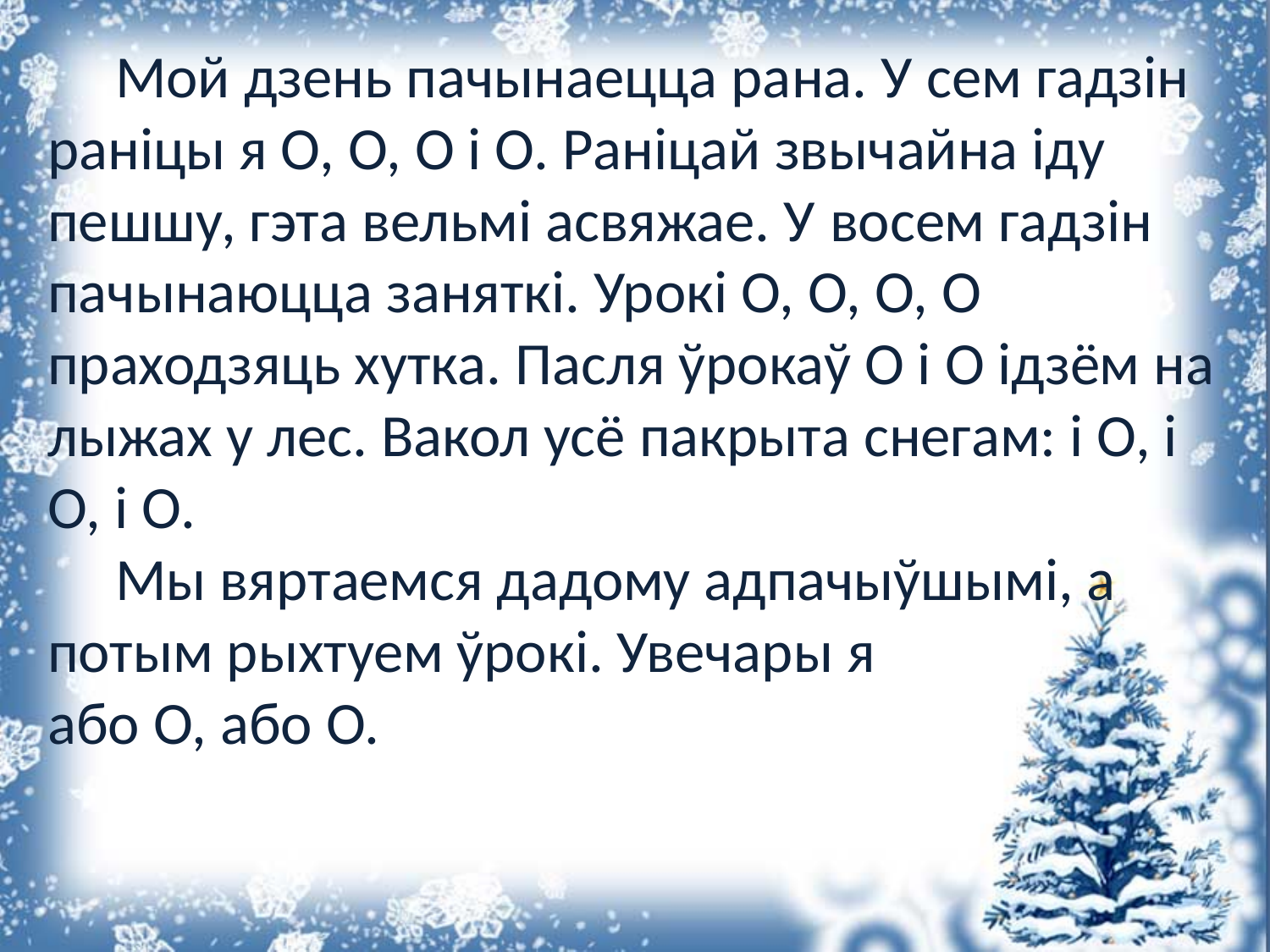

Мой дзень пачынаецца рана. У сем гадзін раніцы я О, О, О і О. Раніцай звычайна іду пешшу, гэта вельмі асвяжае. У восем гадзін пачынаюцца заняткі. Урокі О, О, О, О праходзяць хутка. Пасля ўрокаў О і О ідзём на лыжах у лес. Вакол усё пакрыта снегам: і О, і О, і О.
     Мы вяртаемся дадому адпачыўшымі, а потым рыхтуем ўрокі. Увечары я
або О, або О.